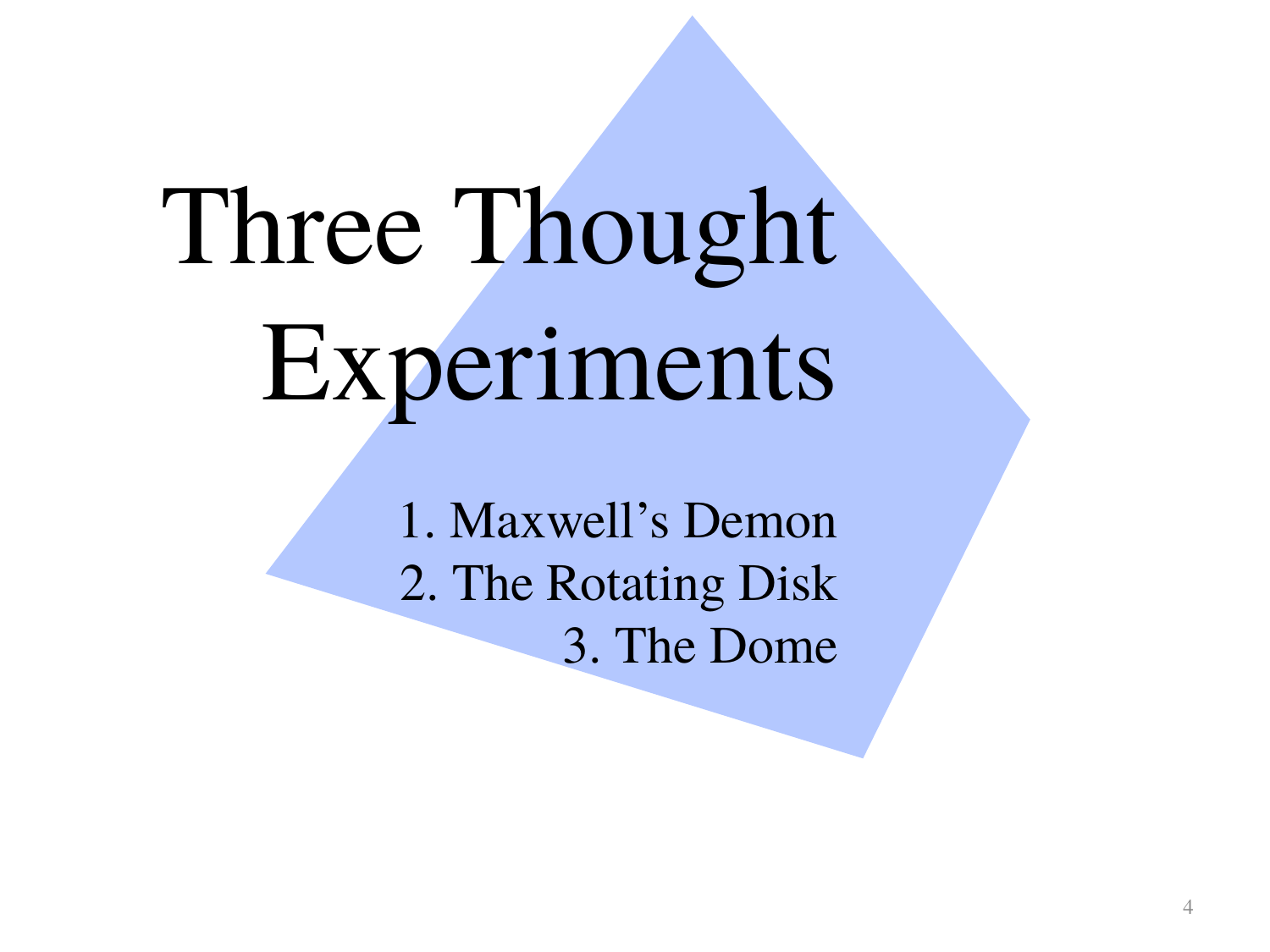

# Three Thought Experiments 1. Maxwell’s Demon 2. The Rotating Disk 3. The Dome

4